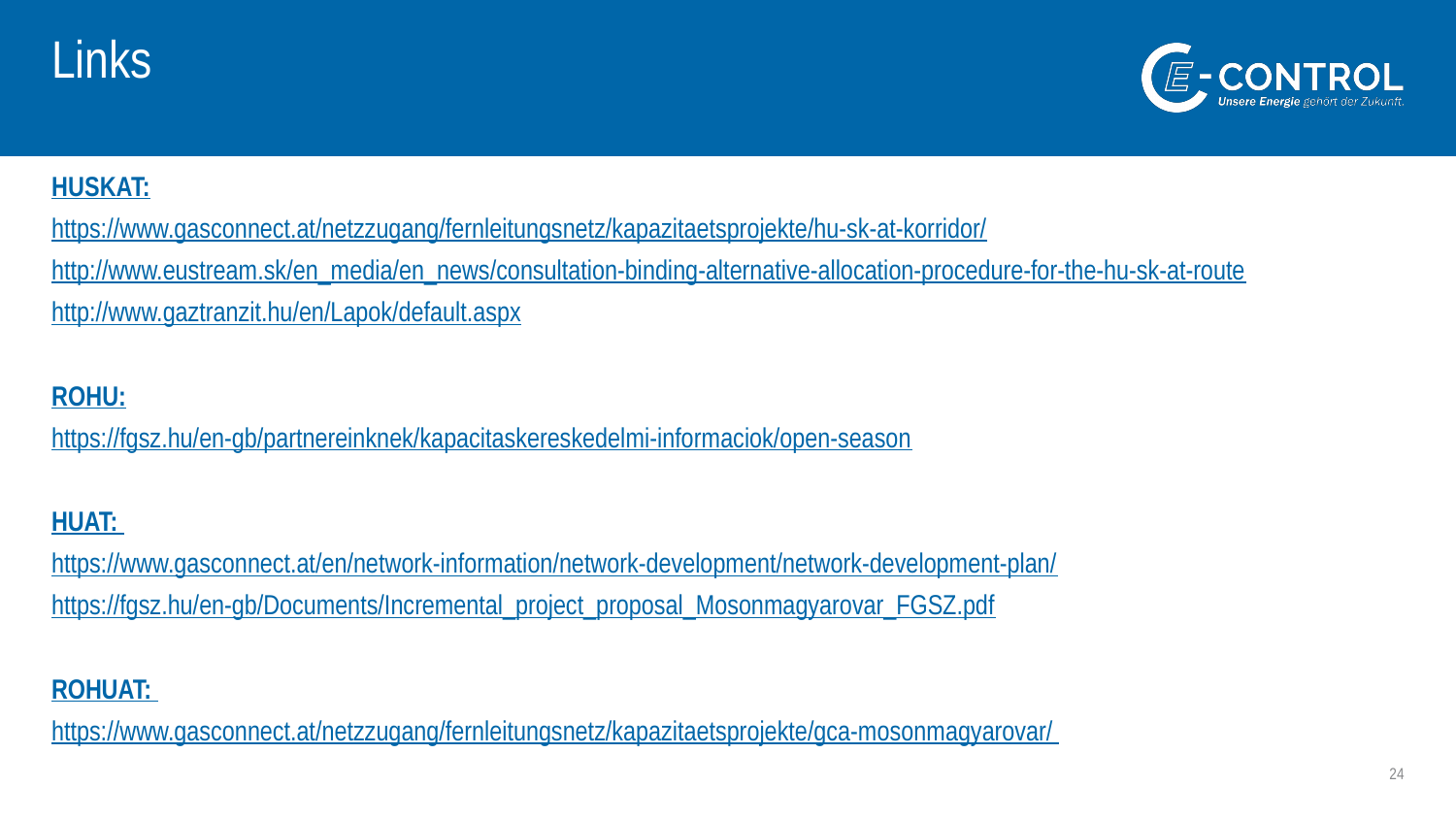

# Links

HUSKAT:
https://www.gasconnect.at/netzzugang/fernleitungsnetz/kapazitaetsprojekte/hu-sk-at-korridor/
http://www.eustream.sk/en_media/en_news/consultation-binding-alternative-allocation-procedure-for-the-hu-sk-at-route
http://www.gaztranzit.hu/en/Lapok/default.aspx

ROHU:
https://fgsz.hu/en-gb/partnereinknek/kapacitaskereskedelmi-informaciok/open-season

HUAT:
https://www.gasconnect.at/en/network-information/network-development/network-development-plan/
https://fgsz.hu/en-gb/Documents/Incremental_project_proposal_Mosonmagyarovar_FGSZ.pdf

ROHUAT:
https://www.gasconnect.at/netzzugang/fernleitungsnetz/kapazitaetsprojekte/gca-mosonmagyarovar/
24